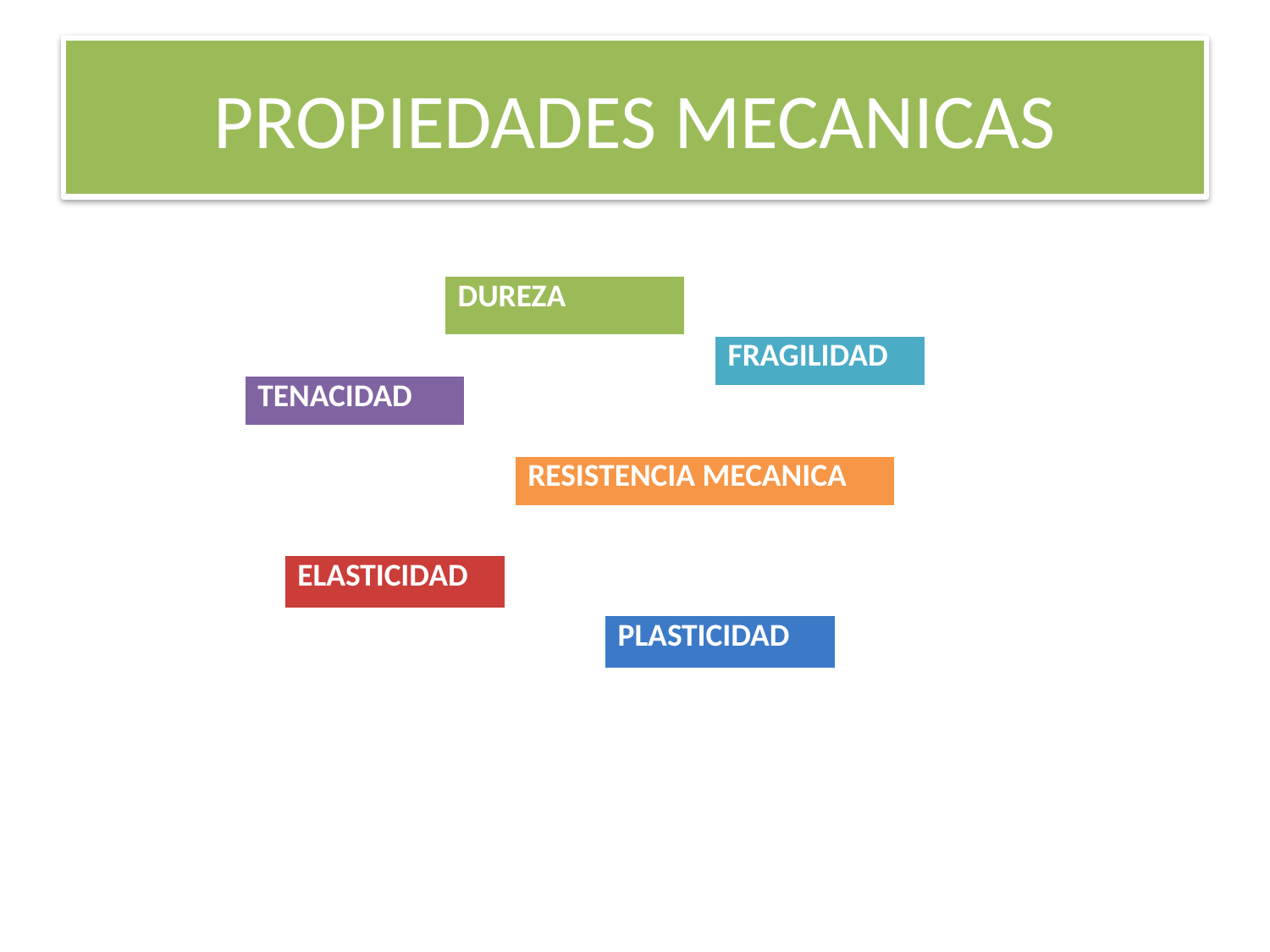

# PROPIEDADES MECANICAS
| DUREZA |
| --- |
| FRAGILIDAD |
| --- |
| TENACIDAD |
| --- |
| RESISTENCIA MECANICA |
| --- |
| ELASTICIDAD |
| --- |
| PLASTICIDAD |
| --- |